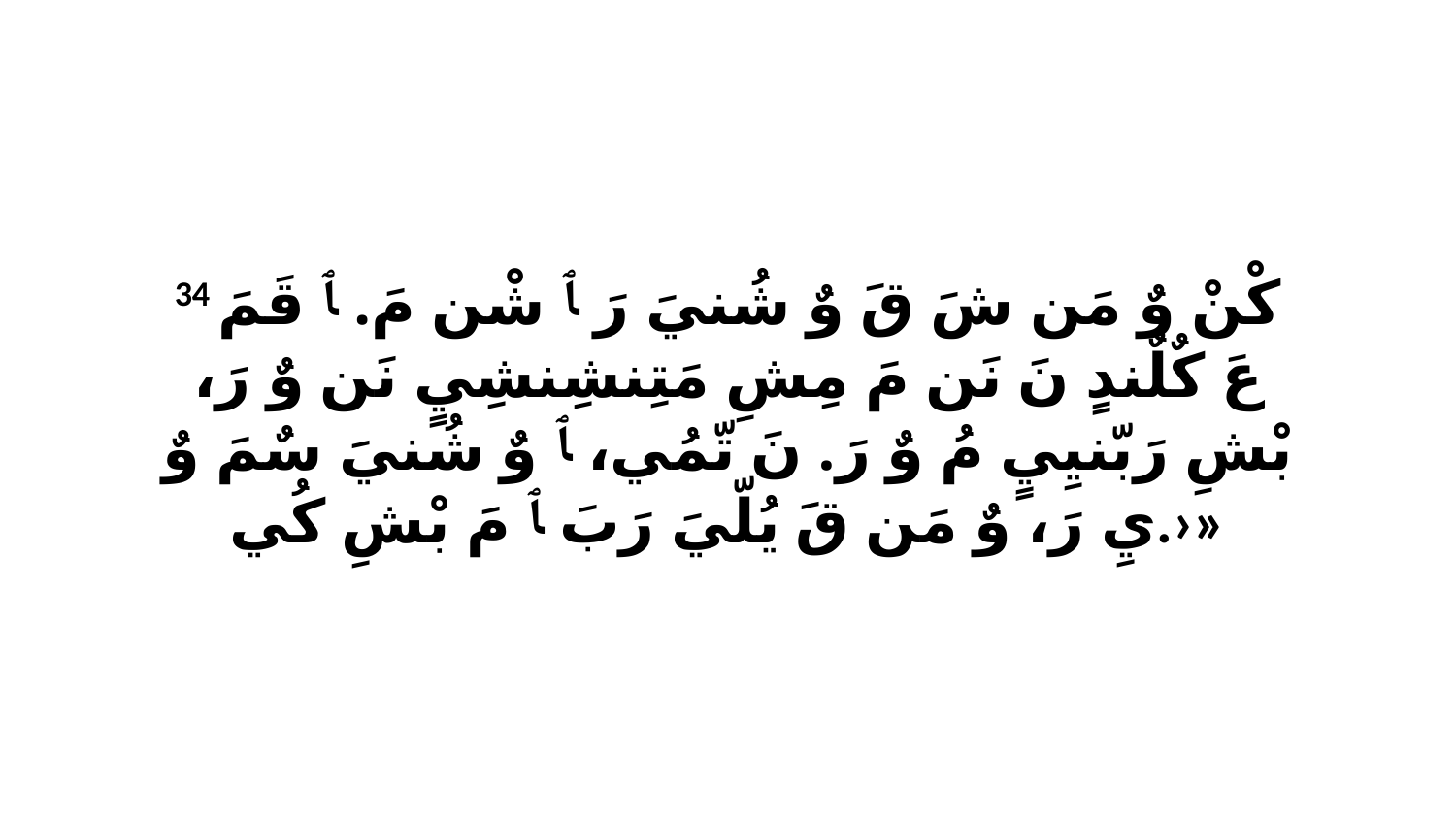

34 كْنْ وٌ مَن شَ قَ وٌ شُنيَ رَ ﭑ شْن مَ. ﭑ قَمَ عَ كٌلٌندٍ نَ نَن مَ مِشِ مَتِنشِنشِيٍ نَن وٌ رَ، بْشِ رَبّنيِيٍ مُ وٌ رَ. نَ تّمُي، ﭑ وٌ شُنيَ سٌمَ وٌ يِ رَ، وٌ مَن قَ يُلّيَ رَبَ ﭑ مَ بْشِ كُي.›»